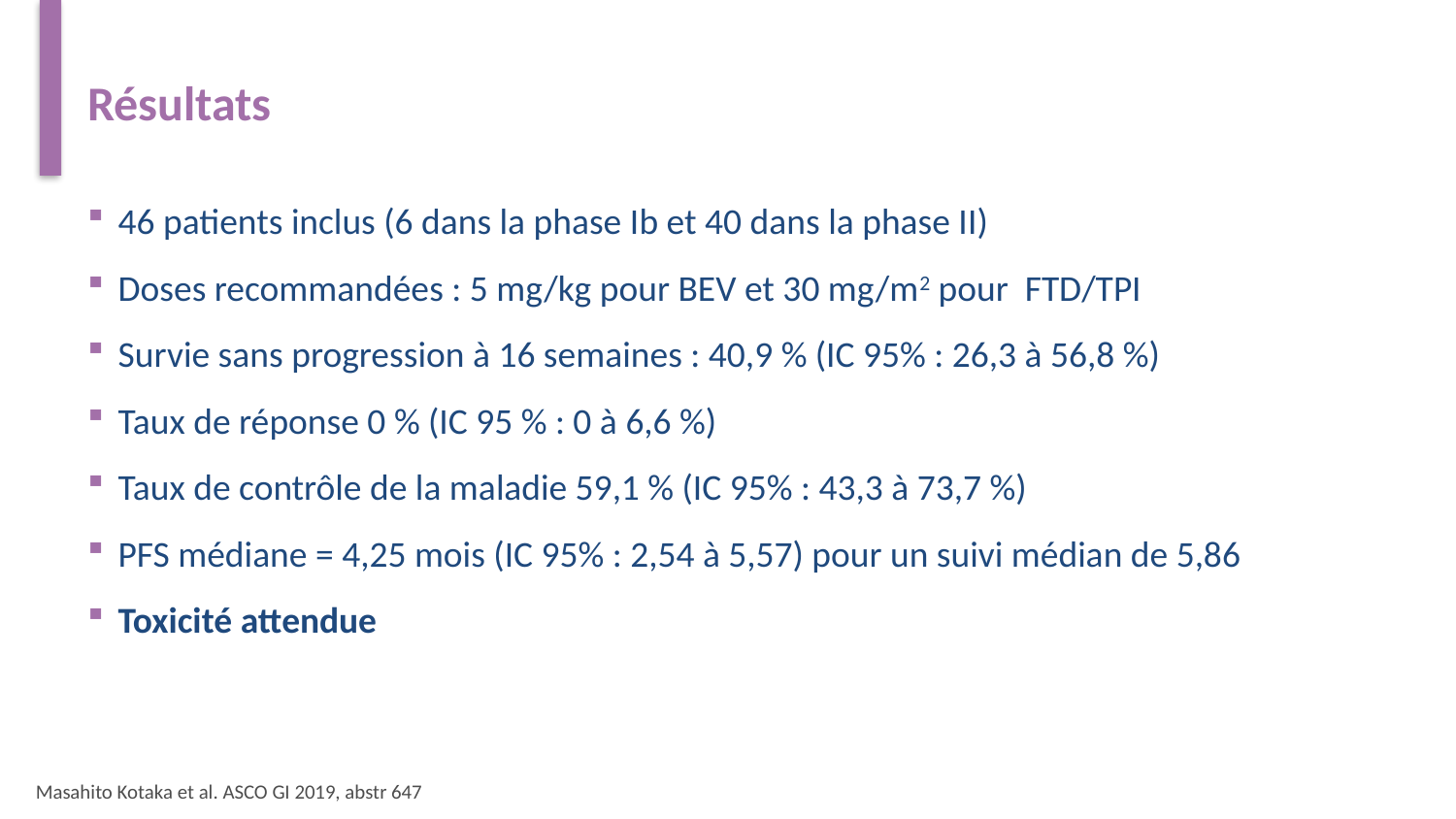

# Résultats
46 patients inclus (6 dans la phase Ib et 40 dans la phase II)
Doses recommandées : 5 mg/kg pour BEV et 30 mg/m2 pour  FTD/TPI
Survie sans progression à 16 semaines : 40,9 % (IC 95% : 26,3 à 56,8 %)
Taux de réponse 0 % (IC 95 % : 0 à 6,6 %)
Taux de contrôle de la maladie 59,1 % (IC 95% : 43,3 à 73,7 %)
PFS médiane = 4,25 mois (IC 95% : 2,54 à 5,57) pour un suivi médian de 5,86
Toxicité attendue
Masahito Kotaka et al. ASCO GI 2019, abstr 647